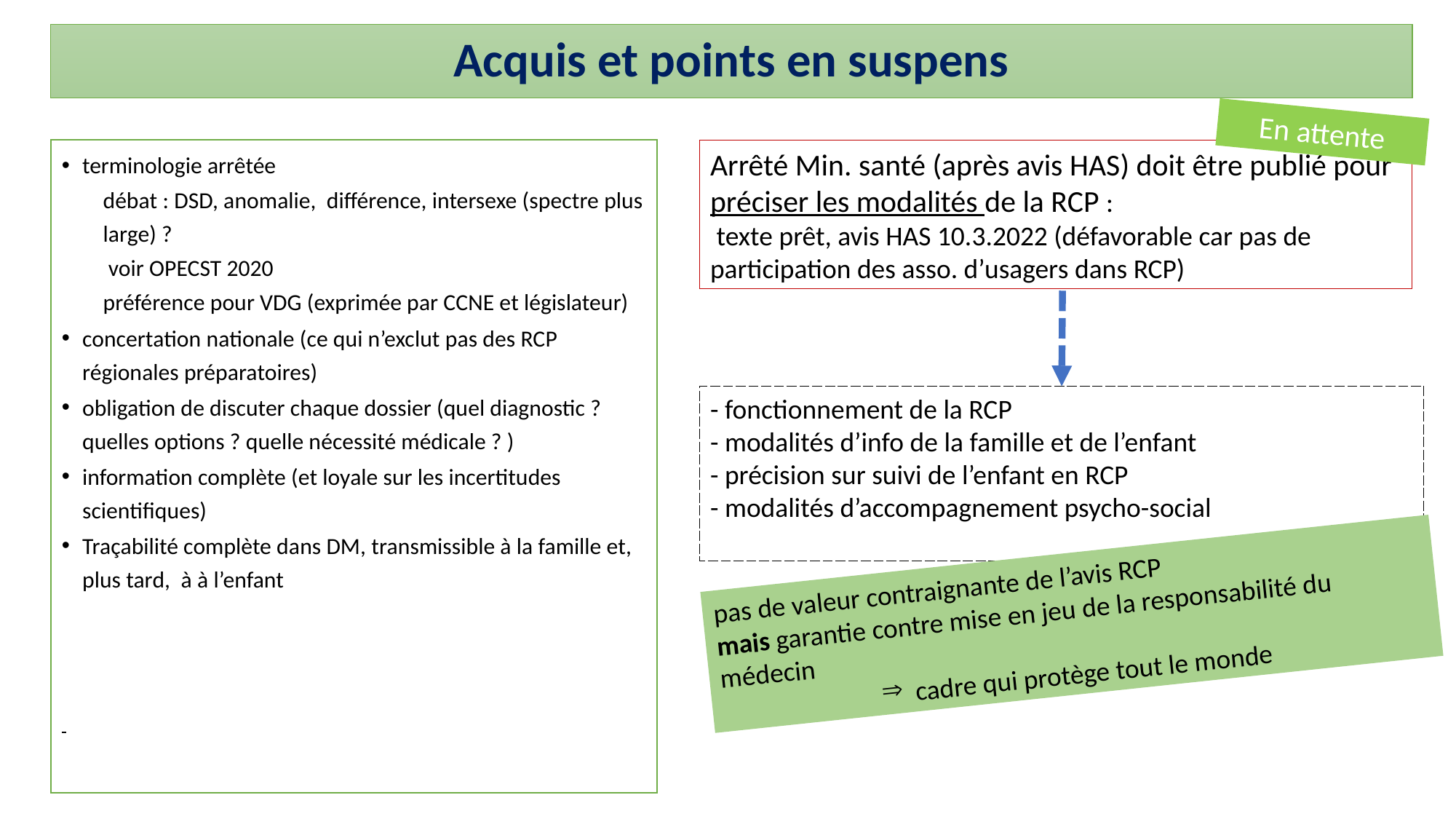

# Acquis et points en suspens
En attente
terminologie arrêtée
débat : DSD, anomalie,  différence, intersexe (spectre plus large) ?
 voir OPECST 2020
préférence pour VDG (exprimée par CCNE et législateur)
concertation nationale (ce qui n’exclut pas des RCP régionales préparatoires)
obligation de discuter chaque dossier (quel diagnostic ? quelles options ? quelle nécessité médicale ? )
information complète (et loyale sur les incertitudes scientifiques)
Traçabilité complète dans DM, transmissible à la famille et, plus tard,  à à l’enfant

Arrêté Min. santé (après avis HAS) doit être publié pour préciser les modalités de la RCP :
 texte prêt, avis HAS 10.3.2022 (défavorable car pas de participation des asso. d’usagers dans RCP)
- fonctionnement de la RCP
- modalités d’info de la famille et de l’enfant
- précision sur suivi de l’enfant en RCP
- modalités d’accompagnement psycho-social

pas de valeur contraignante de l’avis RCP
mais garantie contre mise en jeu de la responsabilité du médecin
cadre qui protège tout le monde